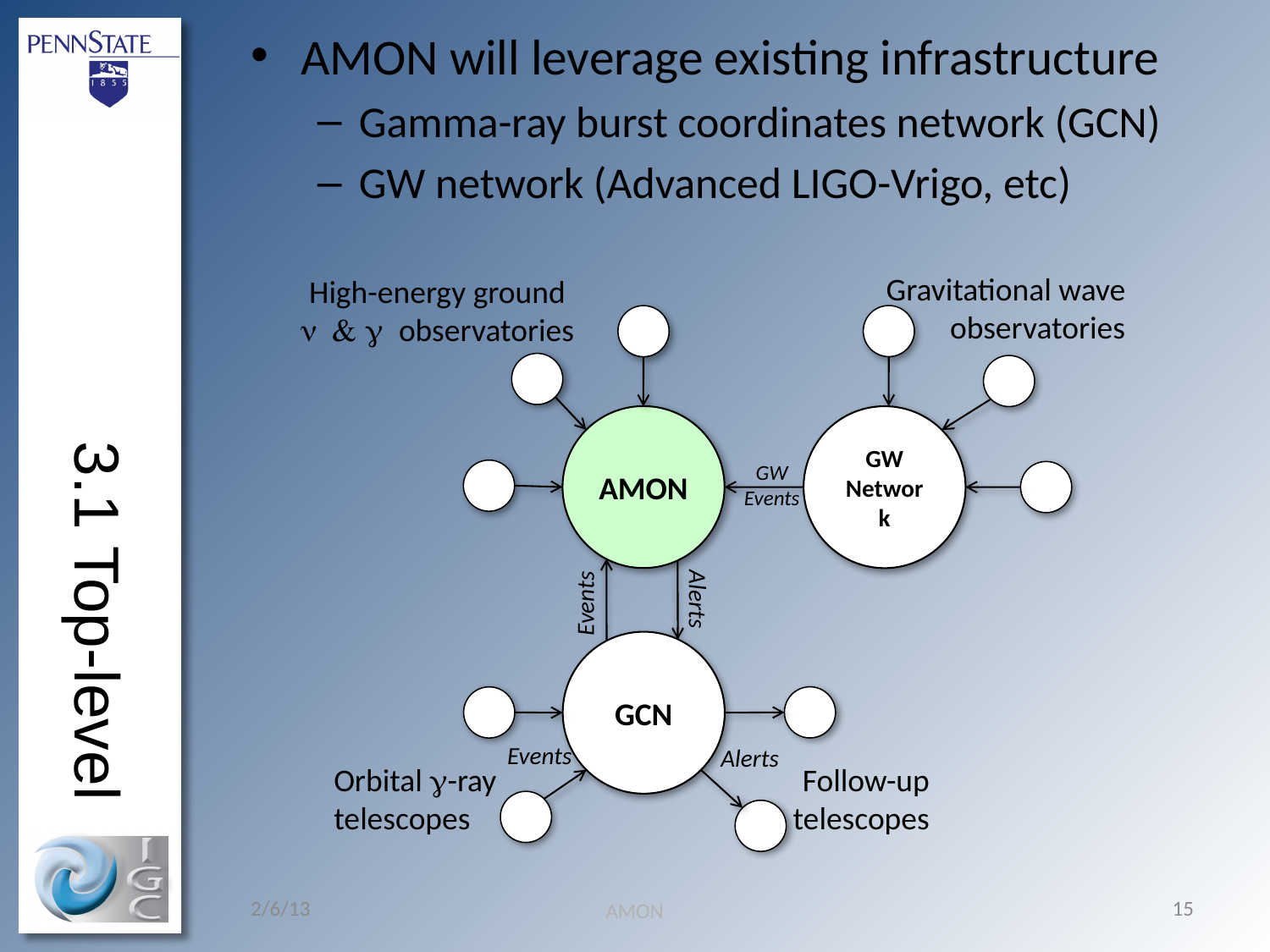

AMON will leverage existing infrastructure
Gamma-ray burst coordinates network (GCN)
GW network (Advanced LIGO-Vrigo, etc)
# 3.1 Top-level
Gravitational wave observatories
High-energy ground ν & γ observatories

AMON
GW Network
GW
Events

Alerts
Events
GCN

Events
Alerts
Follow-up telescopes
Orbital γ-ray telescopes

2/6/13
15
AMON